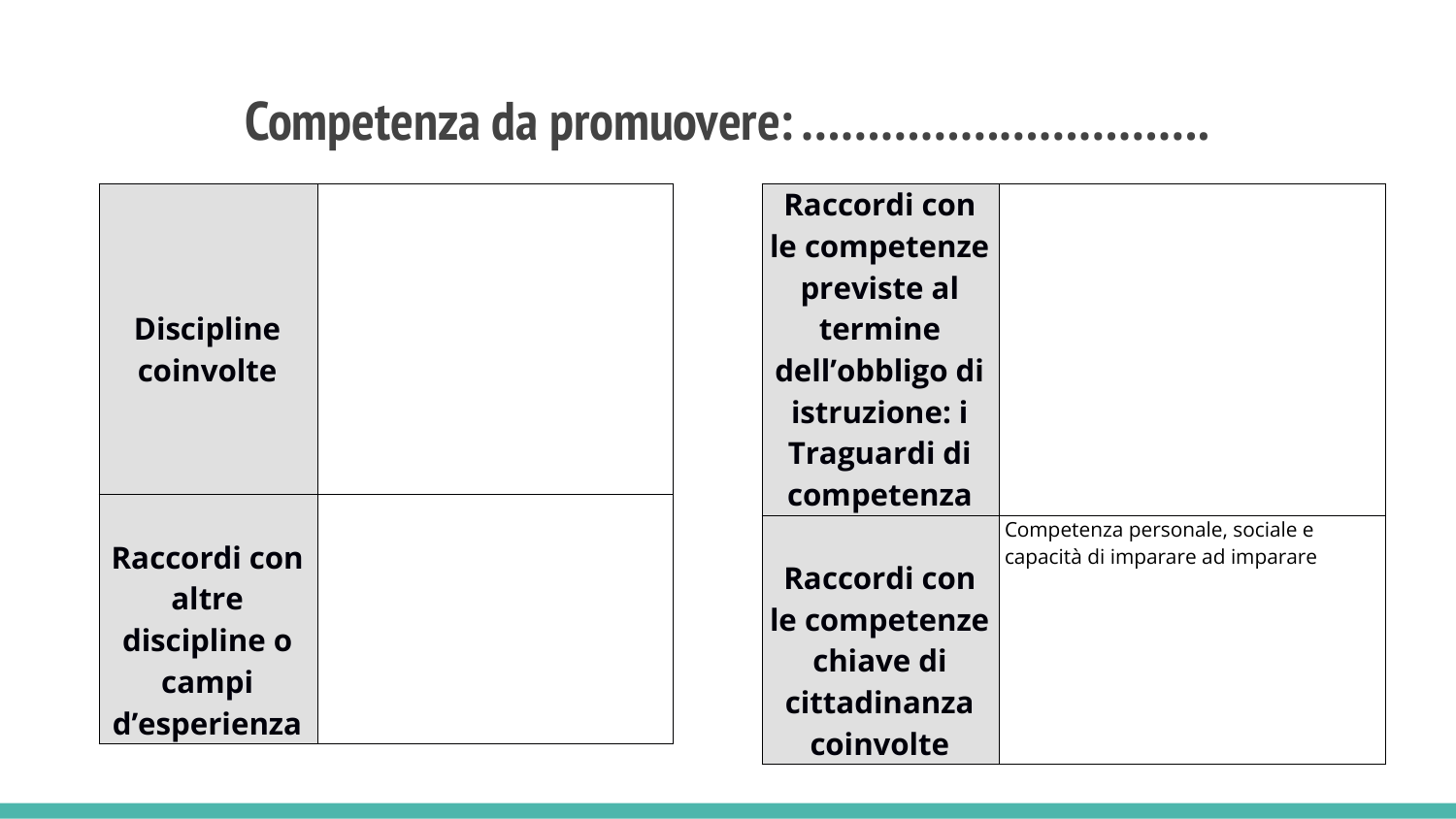

# Competenza da promuovere: ………………………….
| Discipline coinvolte |  |
| --- | --- |
| Raccordi con altre discipline o campi d’esperienza |  |
| Raccordi con le competenze previste al termine dell’obbligo di istruzione: i Traguardi di competenza |  |
| --- | --- |
| Raccordi con le competenze chiave di cittadinanza coinvolte | Competenza personale, sociale e capacità di imparare ad imparare |